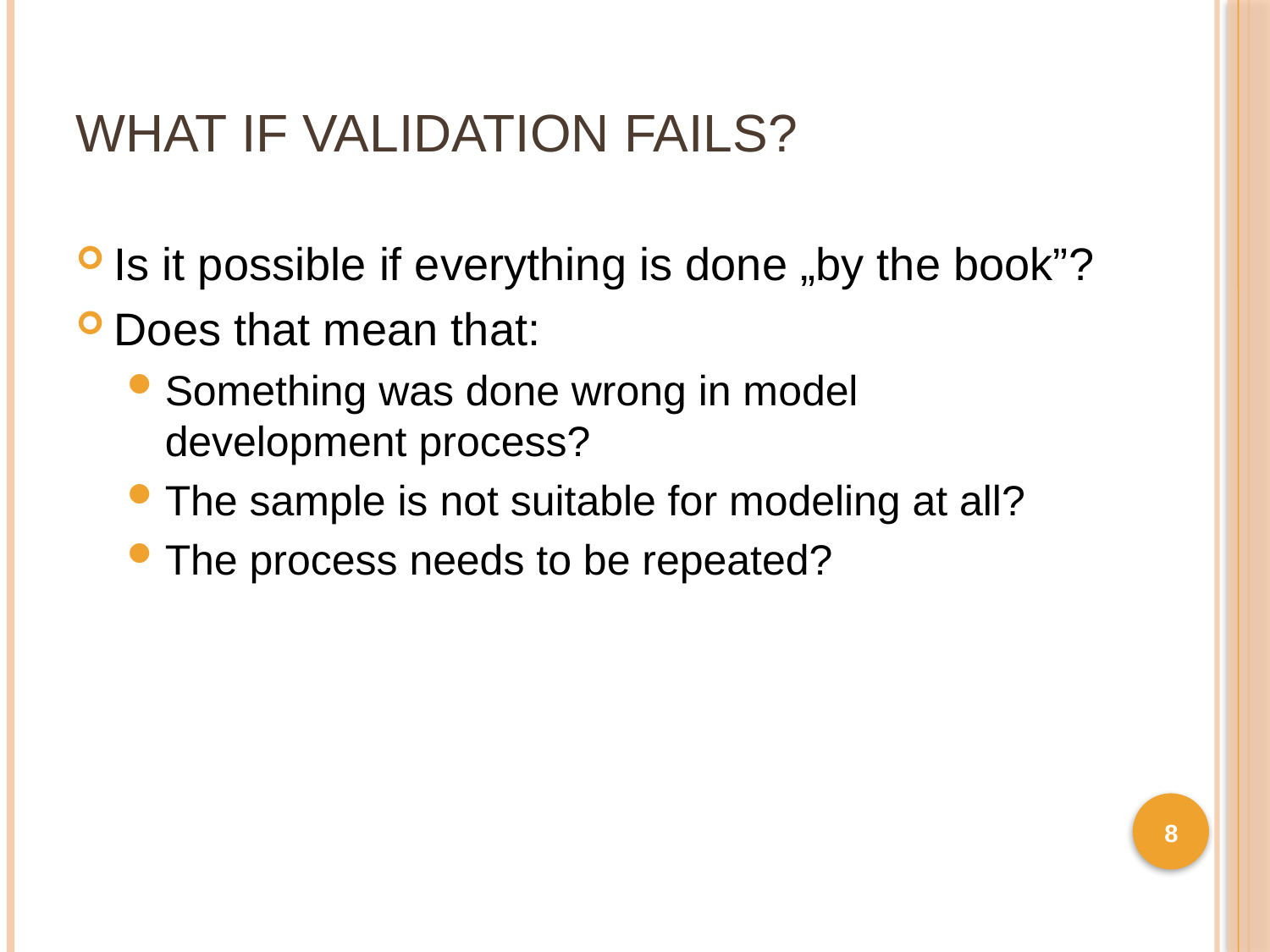

# What if validation fails?
Is it possible if everything is done „by the book”?
Does that mean that:
Something was done wrong in model development process?
The sample is not suitable for modeling at all?
The process needs to be repeated?

8